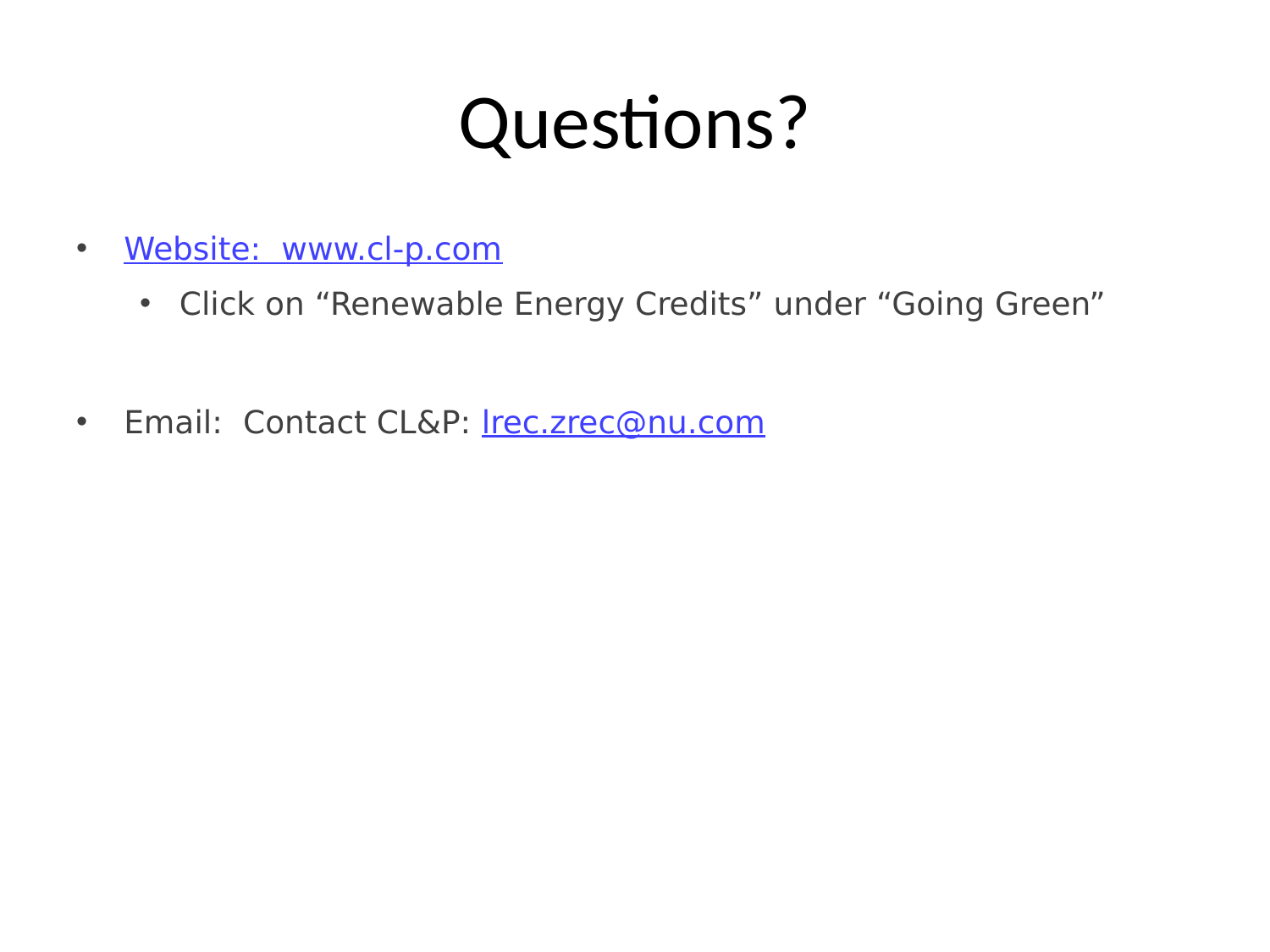

# Questions?
Website:  www.cl-p.com
Click on “Renewable Energy Credits” under “Going Green”

Email:  Contact CL&P: lrec.zrec@nu.com